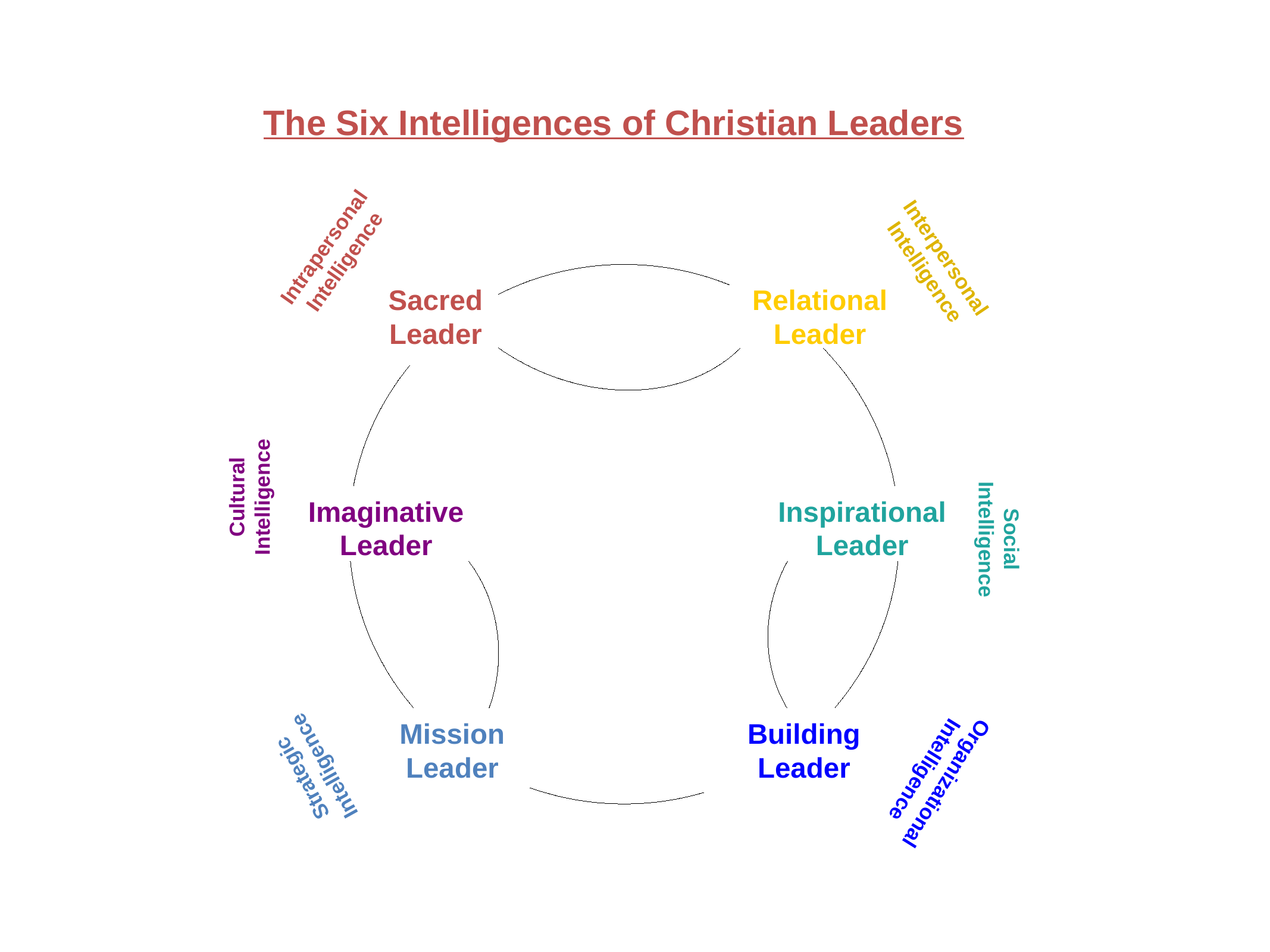

The Six Intelligences of Christian Leaders

Intrapersonal
Intelligence

Interpersonal
Intelligence

Sacred
Leader

Relational
Leader

Cultural
Intelligence

Social
Intelligence

Imaginative
Leader

Inspirational
Leader

Strategic
Intelligence

Organizational
Intelligence

Mission
Leader

Building
Leader